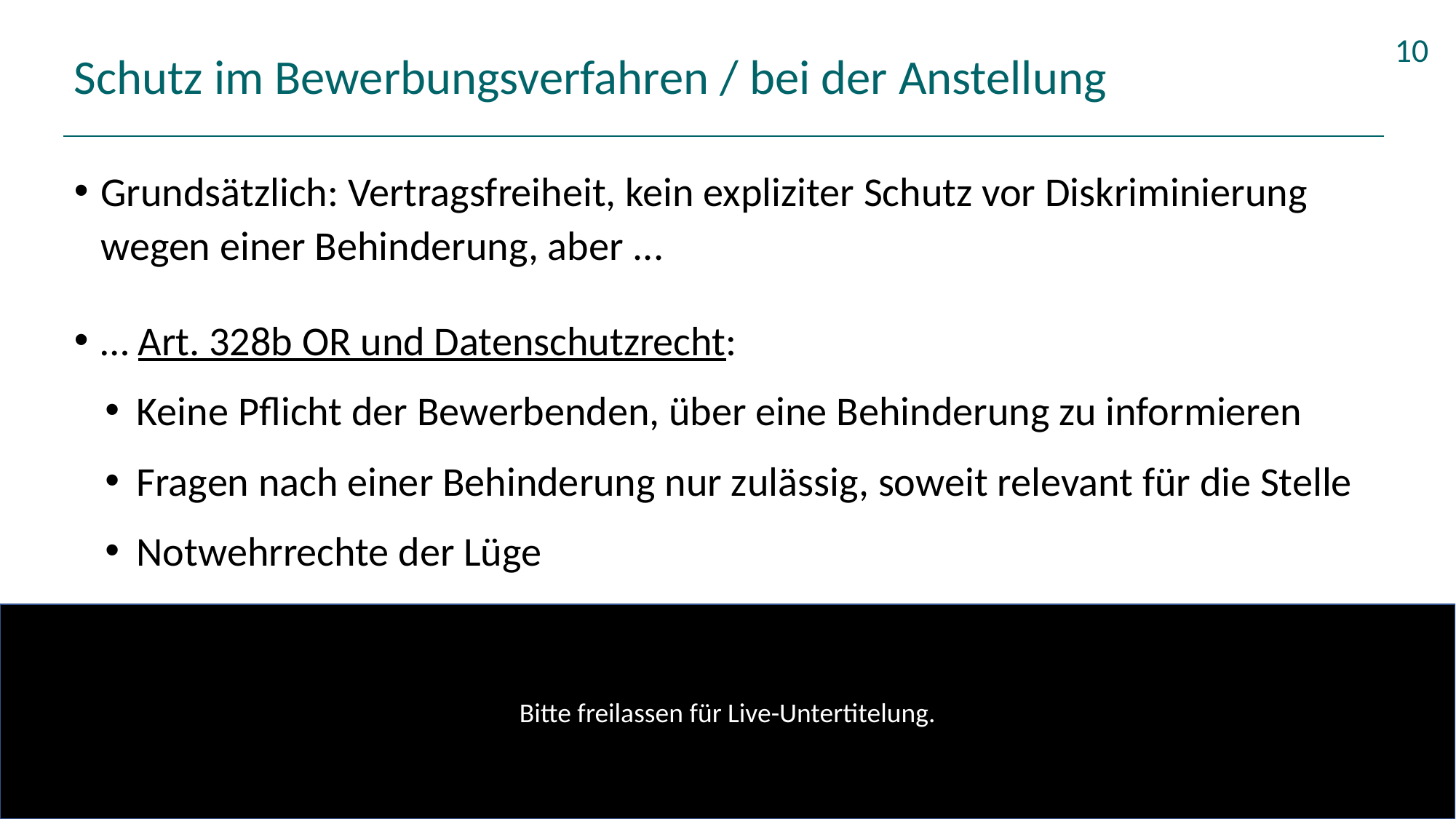

# Schutz im Bewerbungsverfahren / bei der Anstellung
10
Grundsätzlich: Vertragsfreiheit, kein expliziter Schutz vor Diskriminierung wegen einer Behinderung, aber ...
… Art. 328b OR und Datenschutzrecht:
Keine Pflicht der Bewerbenden, über eine Behinderung zu informieren
Fragen nach einer Behinderung nur zulässig, soweit relevant für die Stelle
Notwehrrechte der Lüge